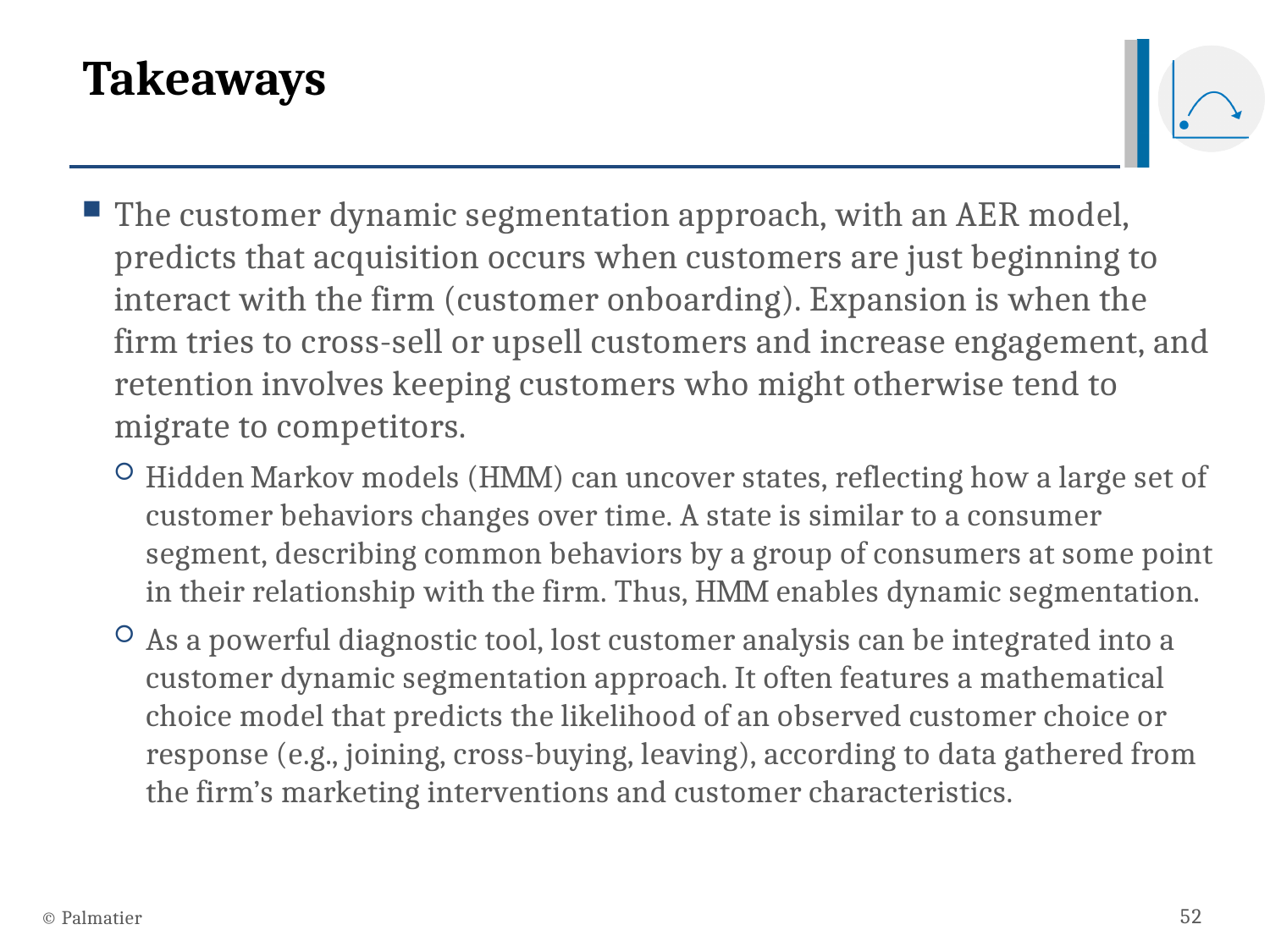

# Takeaways
The customer dynamic segmentation approach, with an AER model, predicts that acquisition occurs when customers are just beginning to interact with the firm (customer onboarding). Expansion is when the firm tries to cross-sell or upsell customers and increase engagement, and retention involves keeping customers who might otherwise tend to migrate to competitors.
Hidden Markov models (HMM) can uncover states, reflecting how a large set of customer behaviors changes over time. A state is similar to a consumer segment, describing common behaviors by a group of consumers at some point in their relationship with the firm. Thus, HMM enables dynamic segmentation.
As a powerful diagnostic tool, lost customer analysis can be integrated into a customer dynamic segmentation approach. It often features a mathematical choice model that predicts the likelihood of an observed customer choice or response (e.g., joining, cross-buying, leaving), according to data gathered from the firm’s marketing interventions and customer characteristics.
© Palmatier
52